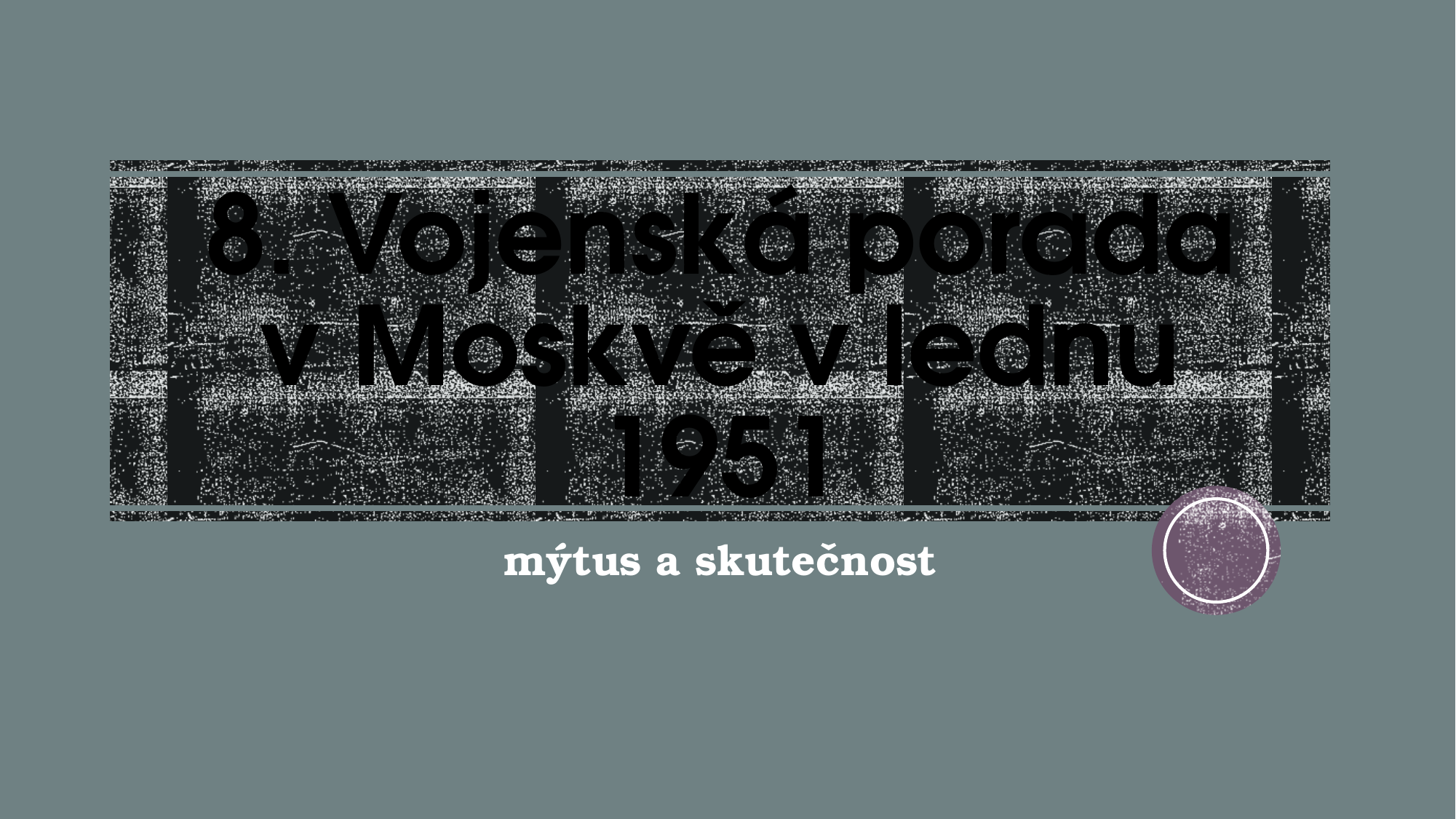

# 8. Vojenská porada v Moskvě v lednu 1951
mýtus a skutečnost